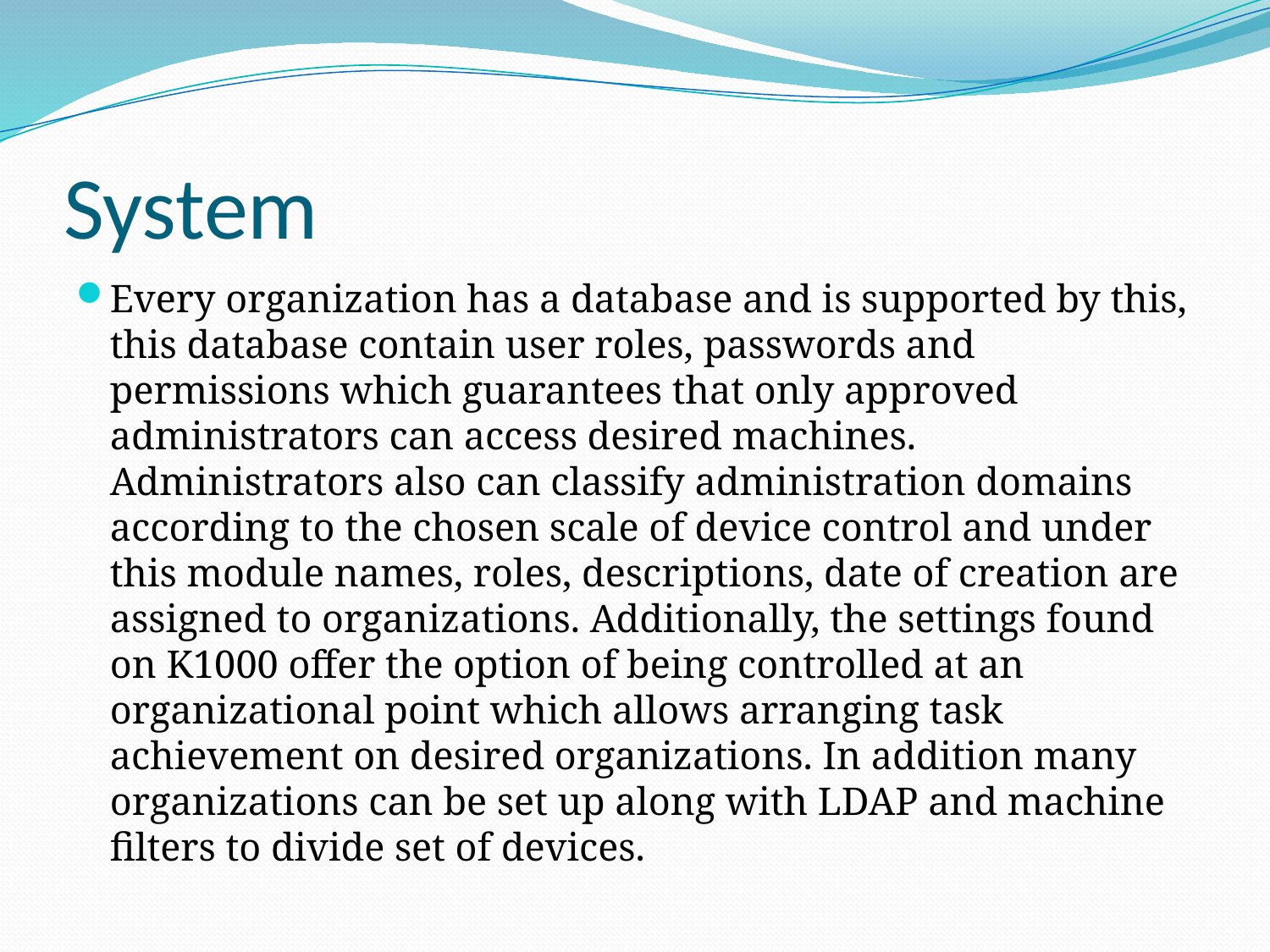

# System
Every organization has a database and is supported by this, this database contain user roles, passwords and permissions which guarantees that only approved administrators can access desired machines. Administrators also can classify administration domains according to the chosen scale of device control and under this module names, roles, descriptions, date of creation are assigned to organizations. Additionally, the settings found on K1000 offer the option of being controlled at an organizational point which allows arranging task achievement on desired organizations. In addition many organizations can be set up along with LDAP and machine filters to divide set of devices.